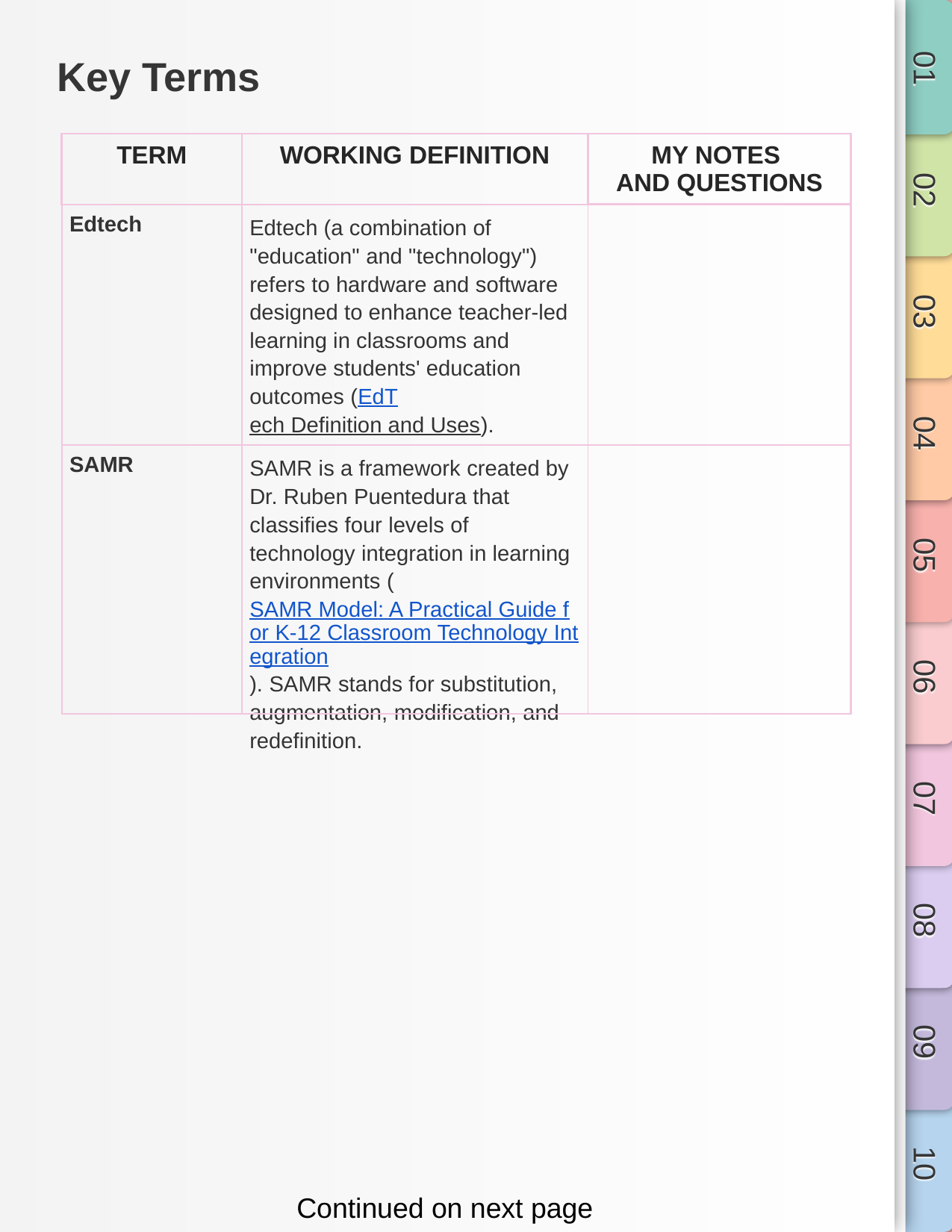

# Key Terms

| TERM | WORKING DEFINITION | MY NOTES AND QUESTIONS |
| --- | --- | --- |
| Edtech | Edtech (a combination of "education" and "technology") refers to hardware and software designed to enhance teacher-led learning in classrooms and improve students' education outcomes (EdTech Definition and Uses). |  |
| SAMR | SAMR is a framework created by Dr. Ruben Puentedura that classifies four levels of technology integration in learning environments (SAMR Model: A Practical Guide for K-12 Classroom Technology Integration). SAMR stands for substitution, augmentation, modification, and redefinition. |  |

Continued on next page